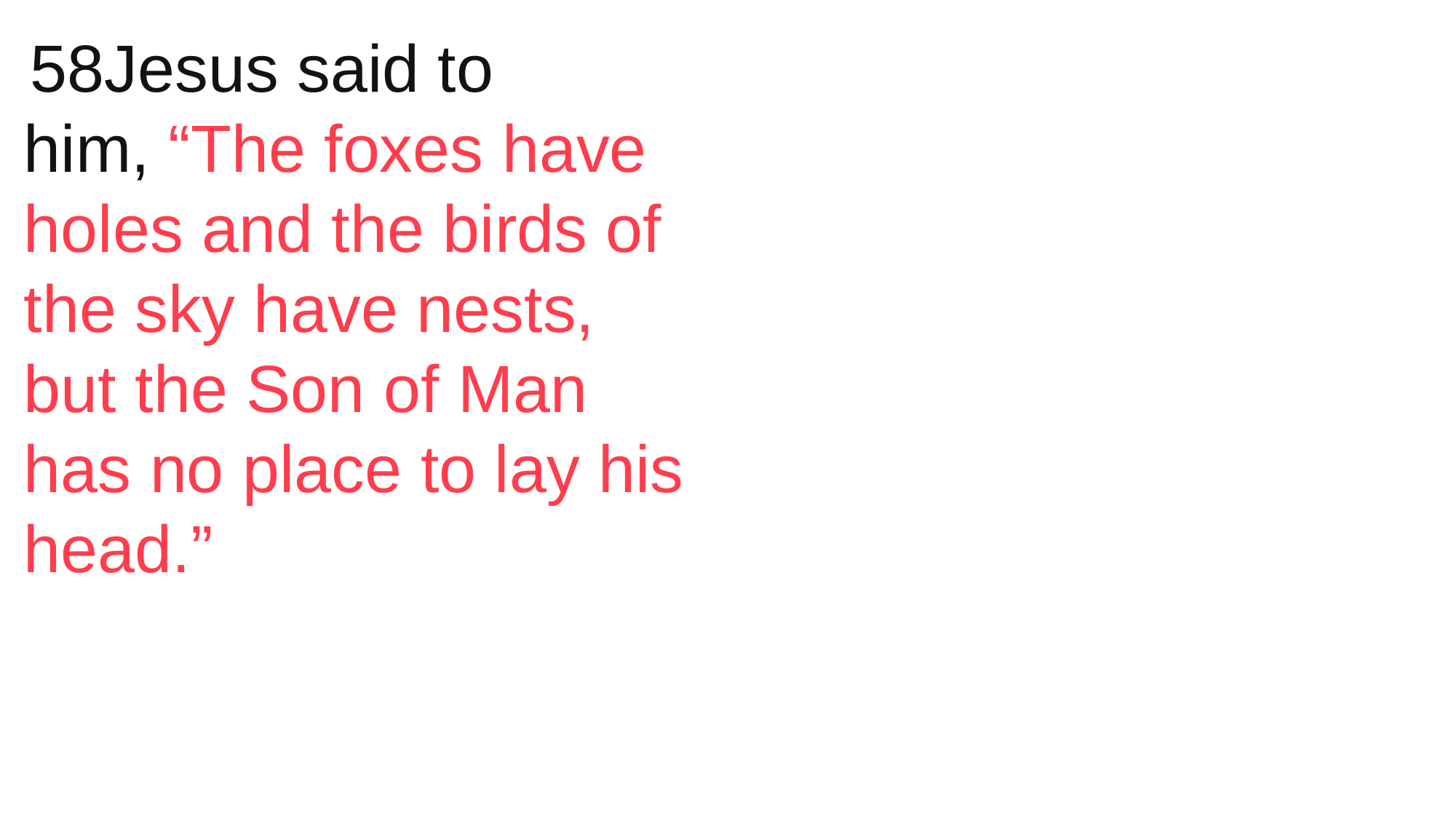

58Jesus said to him, “The foxes have holes and the birds of the sky have nests, but the Son of Man has no place to lay his head.”